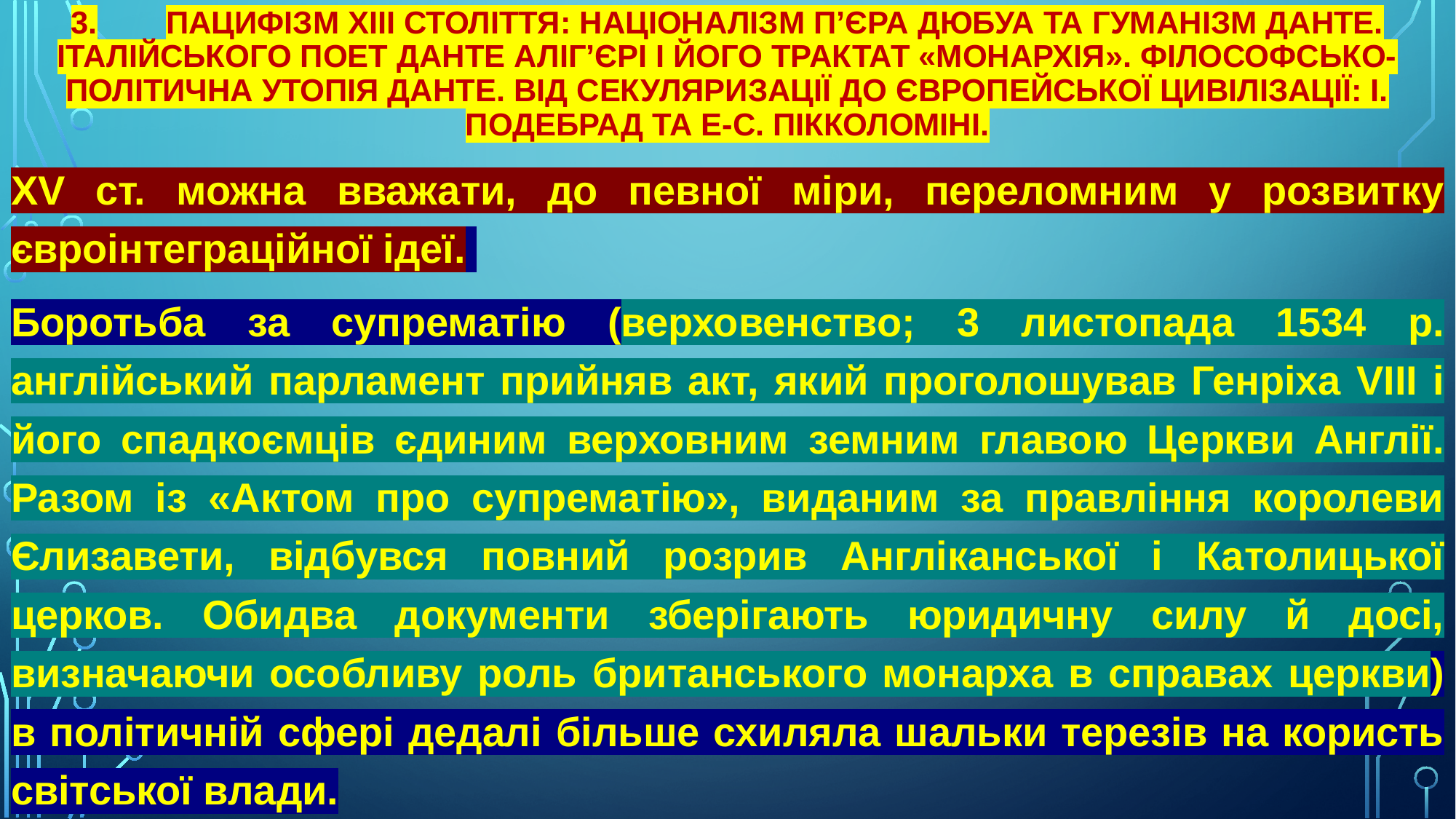

# 3.	Пацифізм XIII століття: націоналізм П’єра Дюбуа та гуманізм Данте. Італійського поет Данте Аліг’єрі і його трактат «Монархія». Філософсько-політична утопія Данте. Від секуляризації до європейської цивілізації: І. Подебрад та Е-С. Пікколоміні.
XV ст. можна вважати, до певної міри, переломним у розвитку євроінтеграційної ідеї.
Боротьба за супрематію (верховенство; 3 листопада 1534 р. англійський парламент прийняв акт, який проголошував Генріха VIII і його спадкоємців єдиним верховним земним главою Церкви Англії. Разом із «Актом про супрематію», виданим за правління королеви Єлизавети, відбувся повний розрив Англіканської і Католицької церков. Обидва документи зберігають юридичну силу й досі, визначаючи особливу роль британського монарха в справах церкви) в політичній сфері дедалі більше схиляла шальки терезів на користь світської влади.